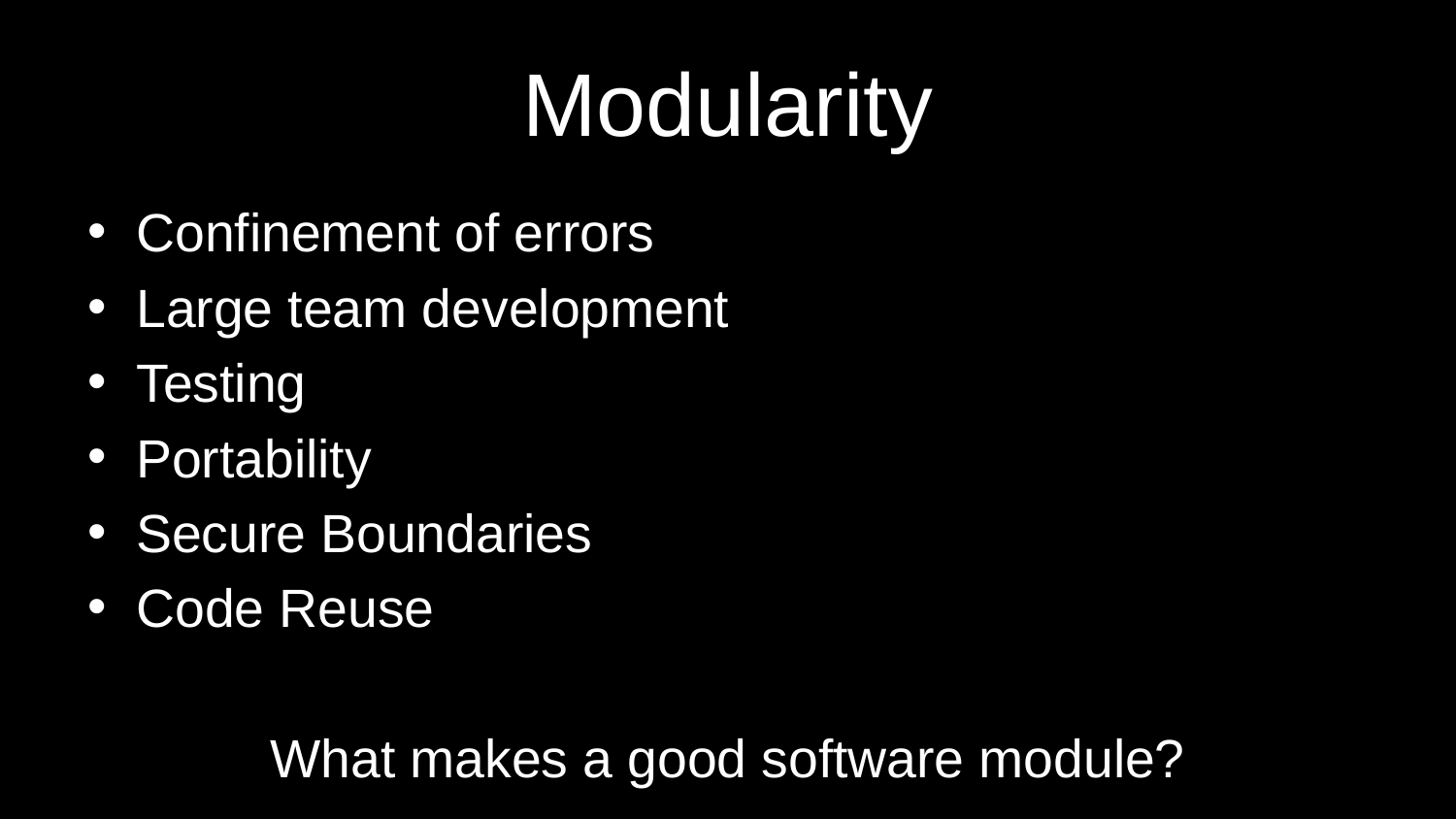

# Modularity
Confinement of errors
Large team development
Testing
Portability
Secure Boundaries
Code Reuse

What makes a good software module?